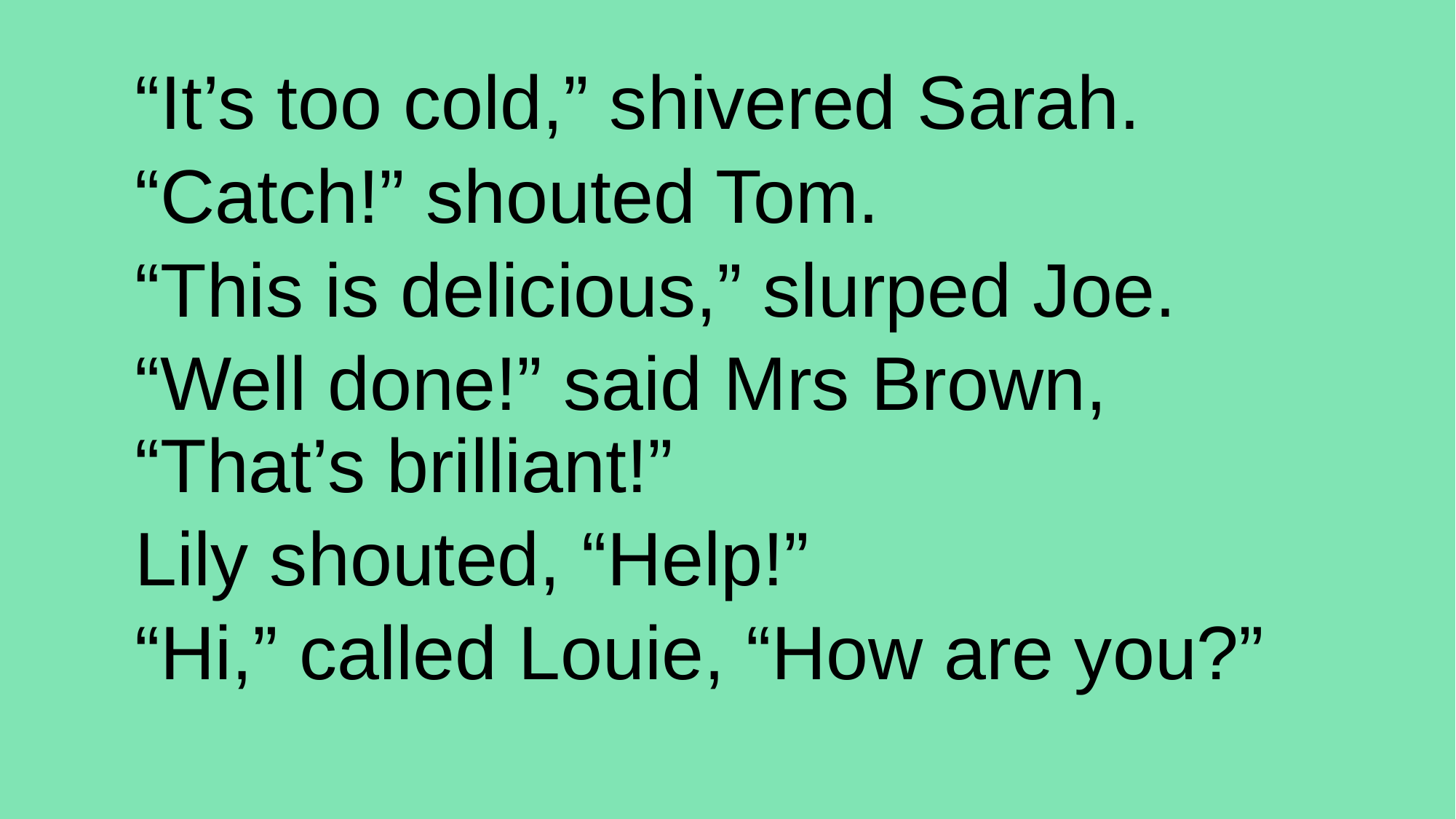

“It’s too cold,” shivered Sarah.
“Catch!” shouted Tom.
“This is delicious,” slurped Joe.
“Well done!” said Mrs Brown, “That’s brilliant!”
Lily shouted, “Help!”
“Hi,” called Louie, “How are you?”